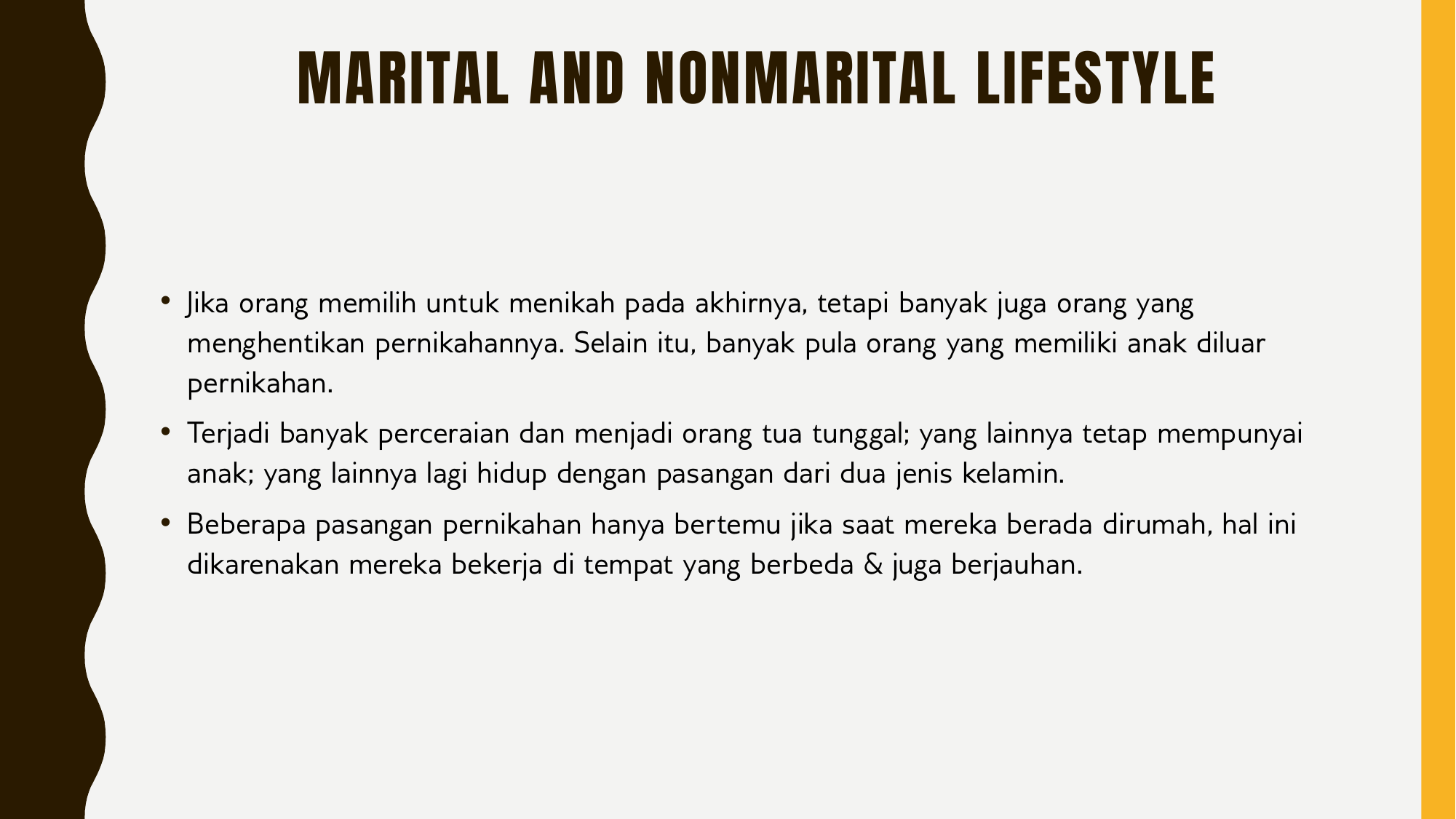

# Marital and nonmarital lifestyle
Jika orang memilih untuk menikah pada akhirnya, tetapi banyak juga orang yang menghentikan pernikahannya. Selain itu, banyak pula orang yang memiliki anak diluar pernikahan.
Terjadi banyak perceraian dan menjadi orang tua tunggal; yang lainnya tetap mempunyai anak; yang lainnya lagi hidup dengan pasangan dari dua jenis kelamin.
Beberapa pasangan pernikahan hanya bertemu jika saat mereka berada dirumah, hal ini dikarenakan mereka bekerja di tempat yang berbeda & juga berjauhan.